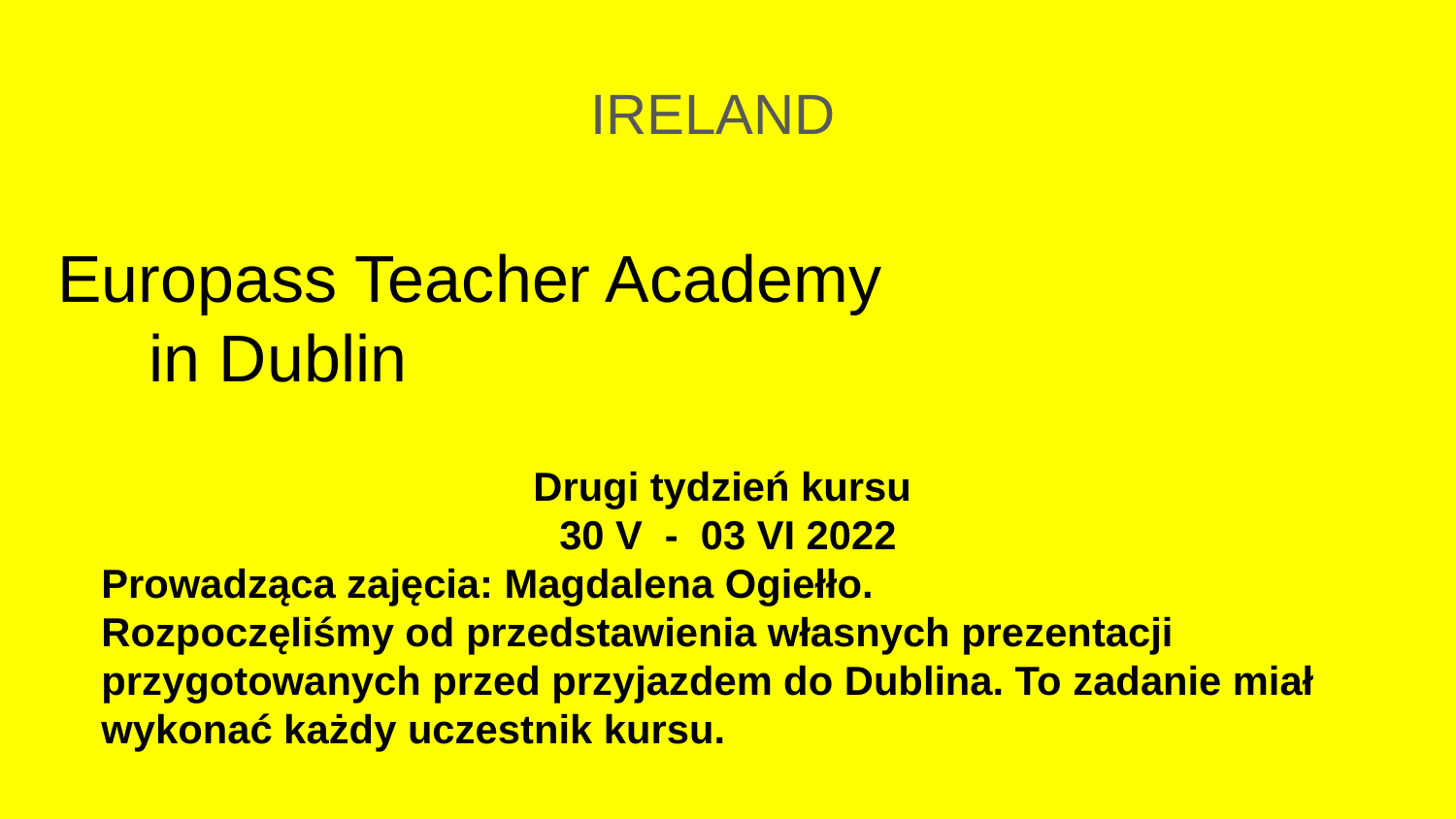

IRELAND
# Europass Teacher Academy in Dublin
Drugi tydzień kursu
30 V  -  03 VI 2022
Prowadząca zajęcia: Magdalena Ogiełło.
Rozpoczęliśmy od przedstawienia własnych prezentacji przygotowanych przed przyjazdem do Dublina. To zadanie miał wykonać każdy uczestnik kursu.